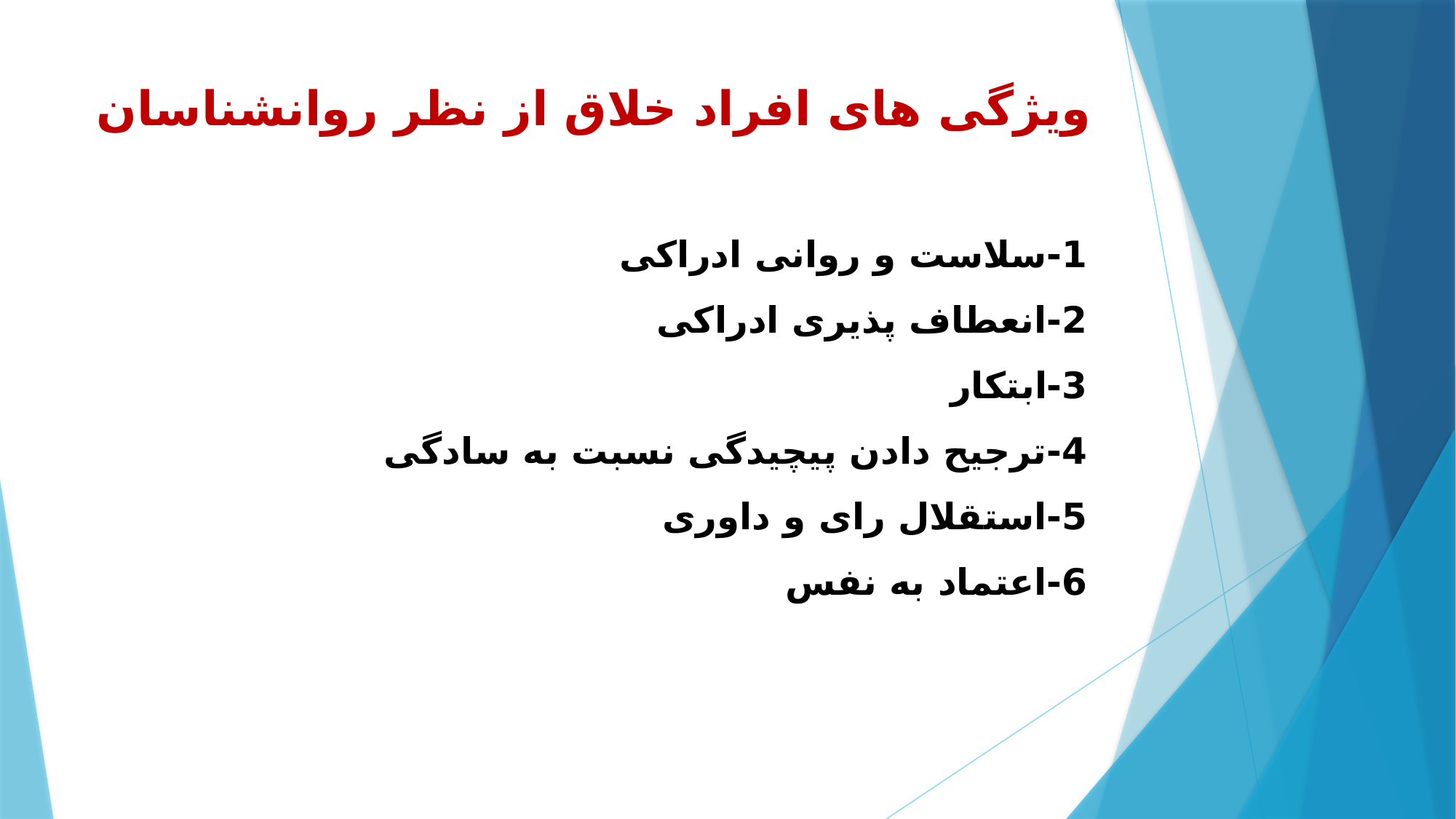

# ویژگی های افراد خلاق از نظر روانشناسان

1-سلاست و روانی ادراکی
2-انعطاف پذیری ادراکی
3-ابتکار
4-ترجیح دادن پیچیدگی نسبت به سادگی
5-استقلال رای و داوری
6-اعتماد به نفس